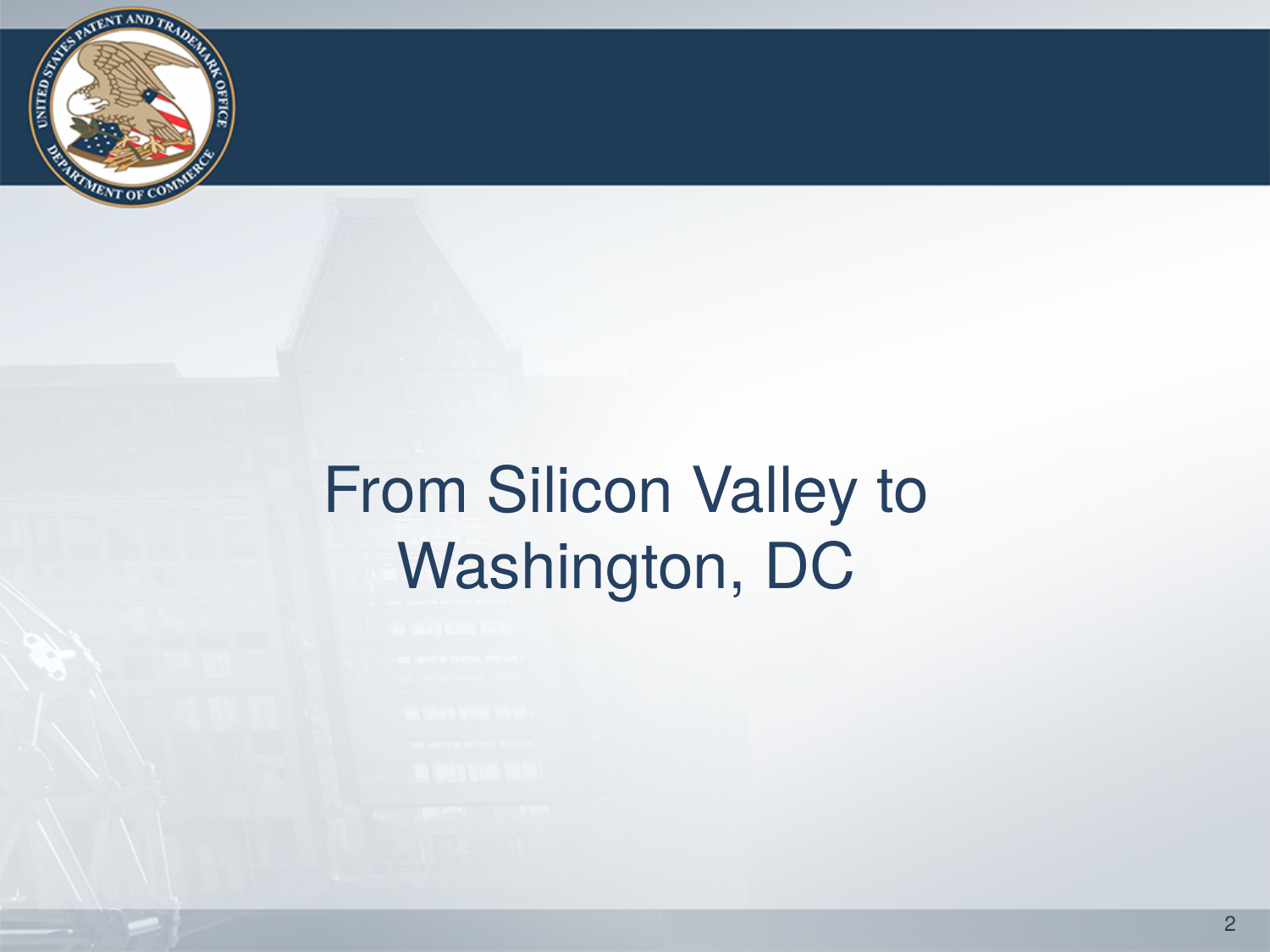

#

From Silicon Valley to
Washington, DC
2